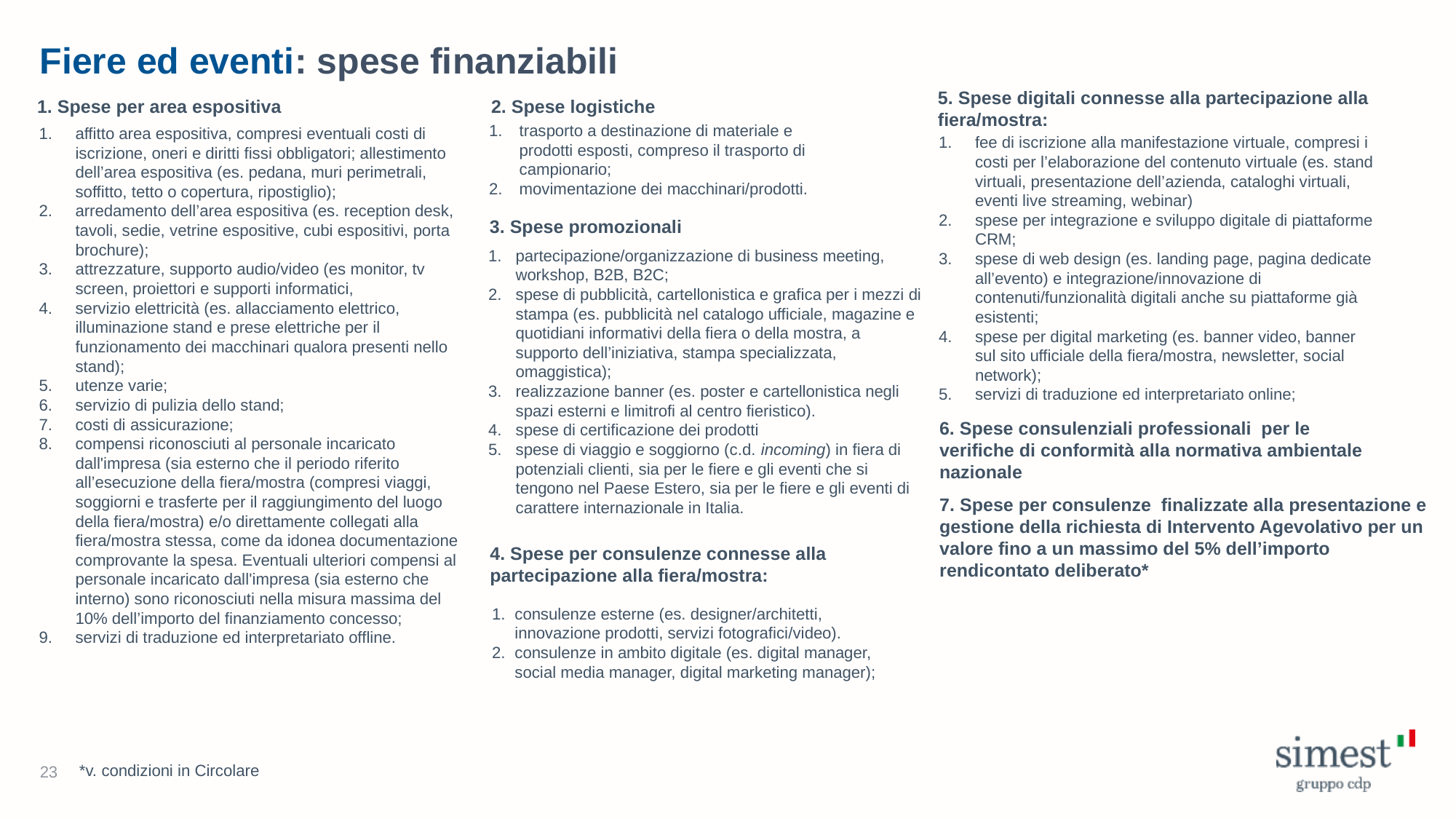

Fiere ed eventi: spese finanziabili
2. Spese logistiche
1. Spese per area espositiva
5. Spese digitali connesse alla partecipazione alla fiera/mostra:
trasporto a destinazione di materiale e prodotti esposti, compreso il trasporto di campionario;
movimentazione dei macchinari/prodotti.
affitto area espositiva, compresi eventuali costi di iscrizione, oneri e diritti fissi obbligatori; allestimento dell’area espositiva (es. pedana, muri perimetrali, soffitto, tetto o copertura, ripostiglio);
arredamento dell’area espositiva (es. reception desk, tavoli, sedie, vetrine espositive, cubi espositivi, porta brochure);
attrezzature, supporto audio/video (es monitor, tv screen, proiettori e supporti informatici,
servizio elettricità (es. allacciamento elettrico, illuminazione stand e prese elettriche per il funzionamento dei macchinari qualora presenti nello stand);
utenze varie;
servizio di pulizia dello stand;
costi di assicurazione;
compensi riconosciuti al personale incaricato dall'impresa (sia esterno che il periodo riferito all’esecuzione della fiera/mostra (compresi viaggi, soggiorni e trasferte per il raggiungimento del luogo della fiera/mostra) e/o direttamente collegati alla fiera/mostra stessa, come da idonea documentazione comprovante la spesa. Eventuali ulteriori compensi al personale incaricato dall'impresa (sia esterno che interno) sono riconosciuti nella misura massima del 10% dell’importo del finanziamento concesso;
servizi di traduzione ed interpretariato offline.
fee di iscrizione alla manifestazione virtuale, compresi i costi per l’elaborazione del contenuto virtuale (es. stand virtuali, presentazione dell’azienda, cataloghi virtuali, eventi live streaming, webinar)
spese per integrazione e sviluppo digitale di piattaforme CRM;
spese di web design (es. landing page, pagina dedicate all’evento) e integrazione/innovazione di contenuti/funzionalità digitali anche su piattaforme già esistenti;
spese per digital marketing (es. banner video, banner sul sito ufficiale della fiera/mostra, newsletter, social network);
servizi di traduzione ed interpretariato online;
3. Spese promozionali
partecipazione/organizzazione di business meeting, workshop, B2B, B2C;
spese di pubblicità, cartellonistica e grafica per i mezzi di stampa (es. pubblicità nel catalogo ufficiale, magazine e quotidiani informativi della fiera o della mostra, a supporto dell’iniziativa, stampa specializzata, omaggistica);
realizzazione banner (es. poster e cartellonistica negli spazi esterni e limitrofi al centro fieristico).
spese di certificazione dei prodotti
spese di viaggio e soggiorno (c.d. incoming) in fiera di potenziali clienti, sia per le fiere e gli eventi che si tengono nel Paese Estero, sia per le fiere e gli eventi di carattere internazionale in Italia.
6. Spese consulenziali professionali  per le verifiche di conformità alla normativa ambientale nazionale
7. Spese per consulenze  finalizzate alla presentazione e gestione della richiesta di Intervento Agevolativo per un valore fino a un massimo del 5% dell’importo rendicontato deliberato*
4. Spese per consulenze connesse alla partecipazione alla fiera/mostra:
consulenze esterne (es. designer/architetti, innovazione prodotti, servizi fotografici/video).
consulenze in ambito digitale (es. digital manager, social media manager, digital marketing manager);
*v. condizioni in Circolare
23